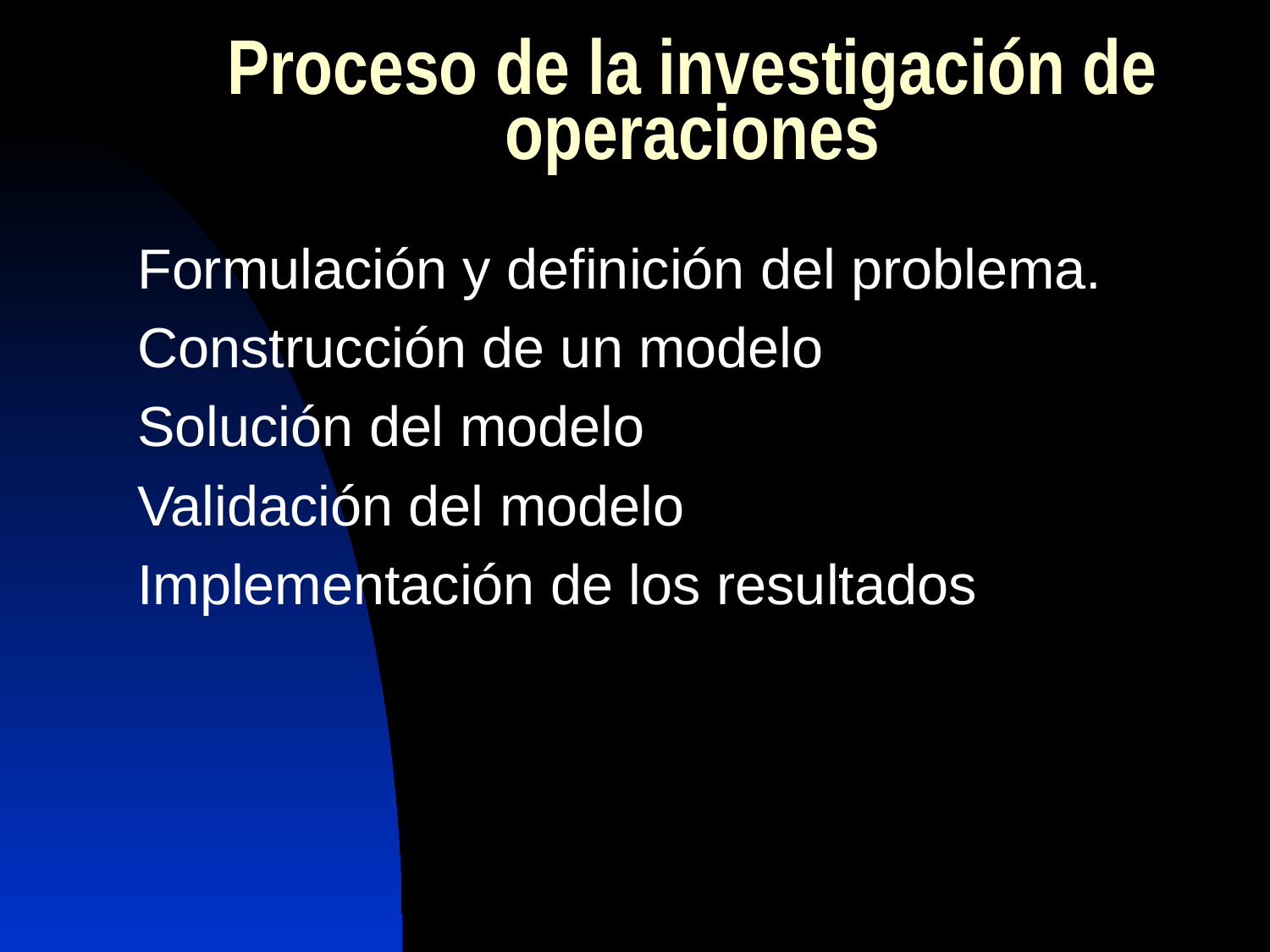

Proceso de la investigación de operaciones
Formulación y definición del problema.
Construcción de un modelo
Solución del modelo
Validación del modelo
Implementación de los resultados